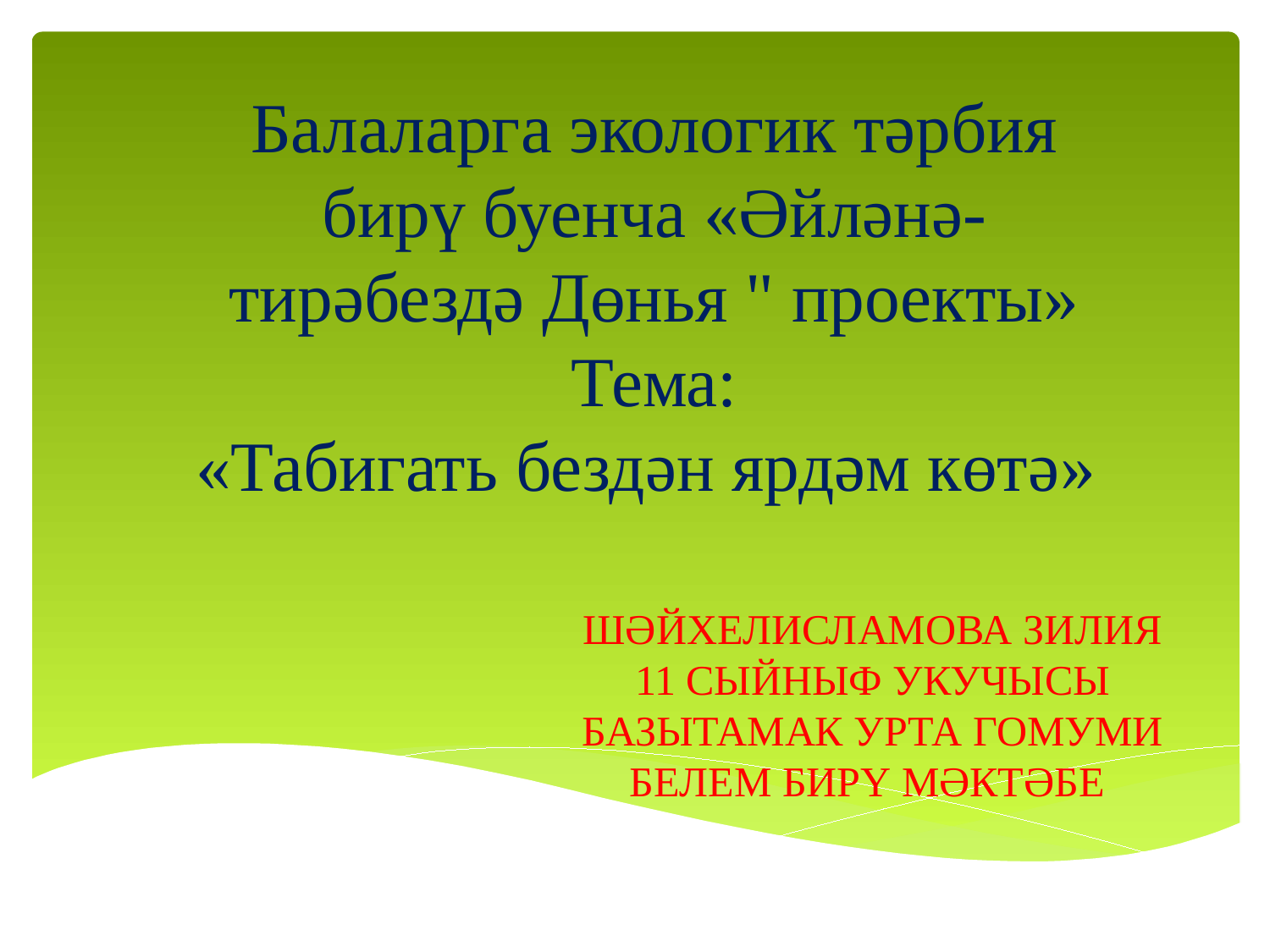

Балаларга экологик тәрбия бирү буенча «Әйләнә-тирәбездә Дөнья " проекты»
Тема:
«Табигать бездән ярдәм көтә»
ШӘЙХЕЛИСЛАМОВА ЗИЛИЯ 11 СЫЙНЫФ УКУЧЫСЫ БАЗЫТАМАК УРТА ГОМУМИ БЕЛЕМ БИРҮ МӘКТӘБЕ